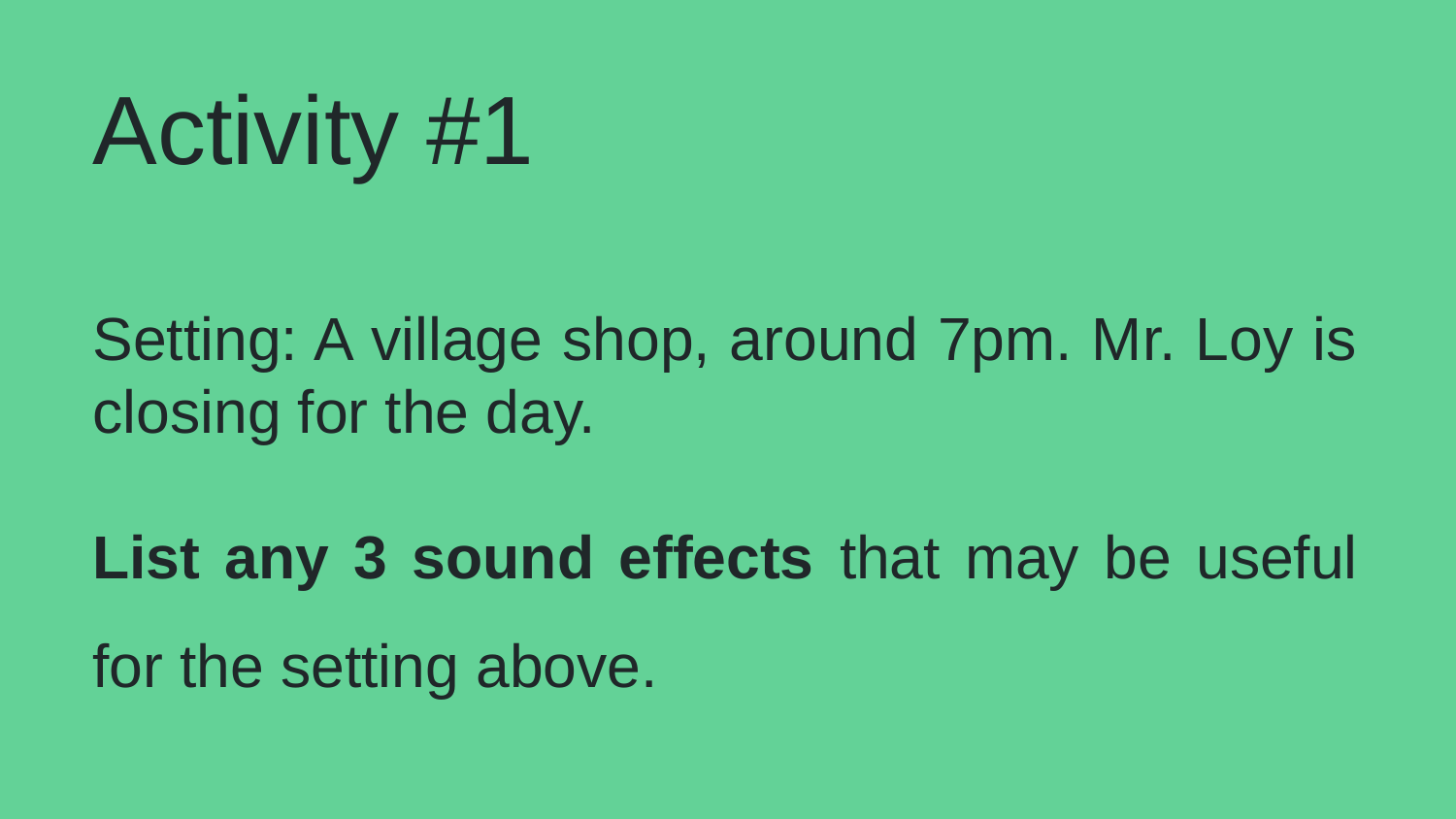

# Activity #1

Setting: A village shop, around 7pm. Mr. Loy is closing for the day.

List any 3 sound effects that may be useful for the setting above.